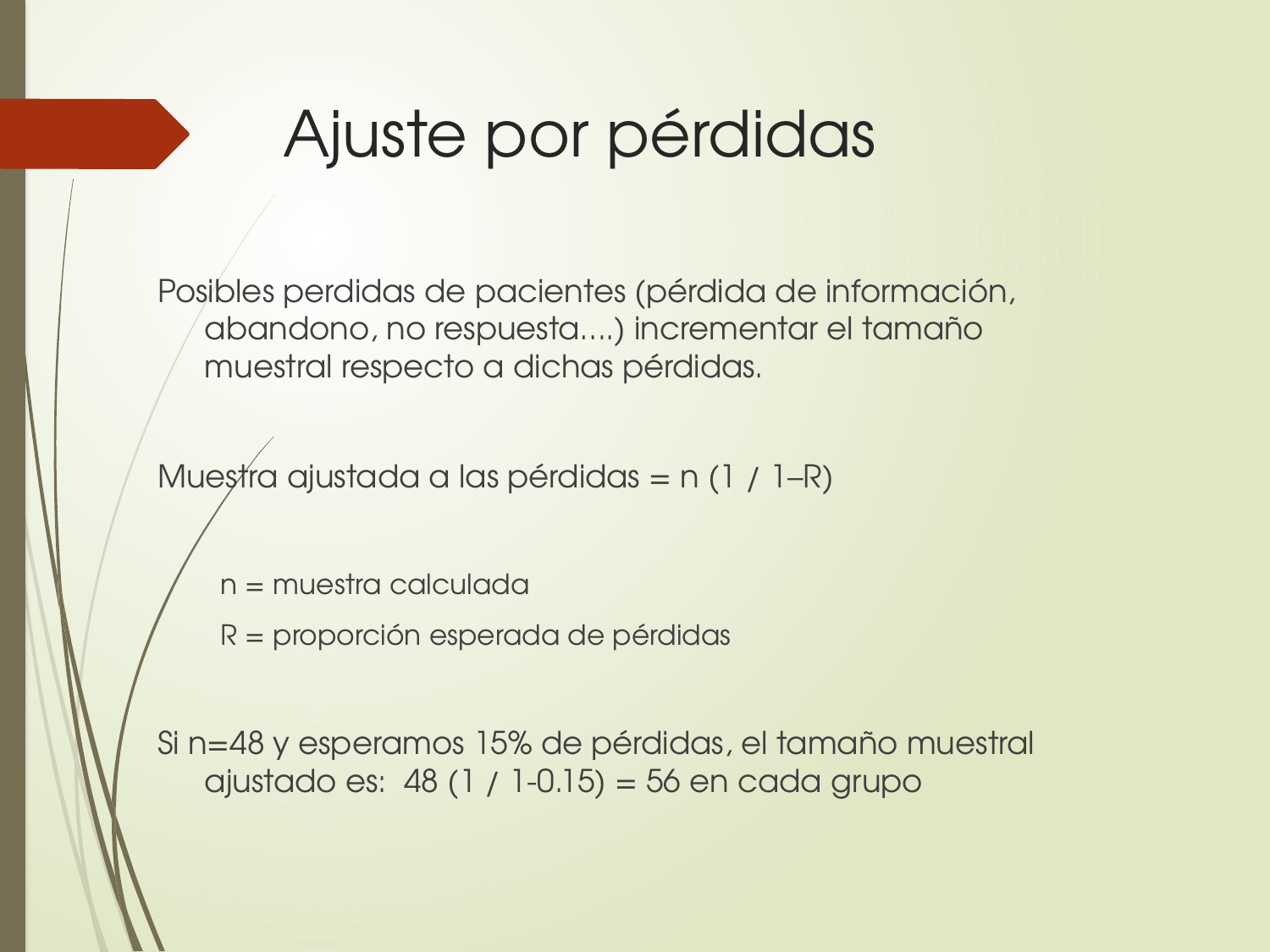

# Ajuste por pérdidas
Posibles perdidas de pacientes (pérdida de información, abandono, no respuesta….) incrementar el tamaño muestral respecto a dichas pérdidas.

Muestra ajustada a las pérdidas = n (1 / 1–R)

n = muestra calculada
R = proporción esperada de pérdidas

Si n=48 y esperamos 15% de pérdidas, el tamaño muestral ajustado es:  48 (1 / 1-0.15) = 56 en cada grupo